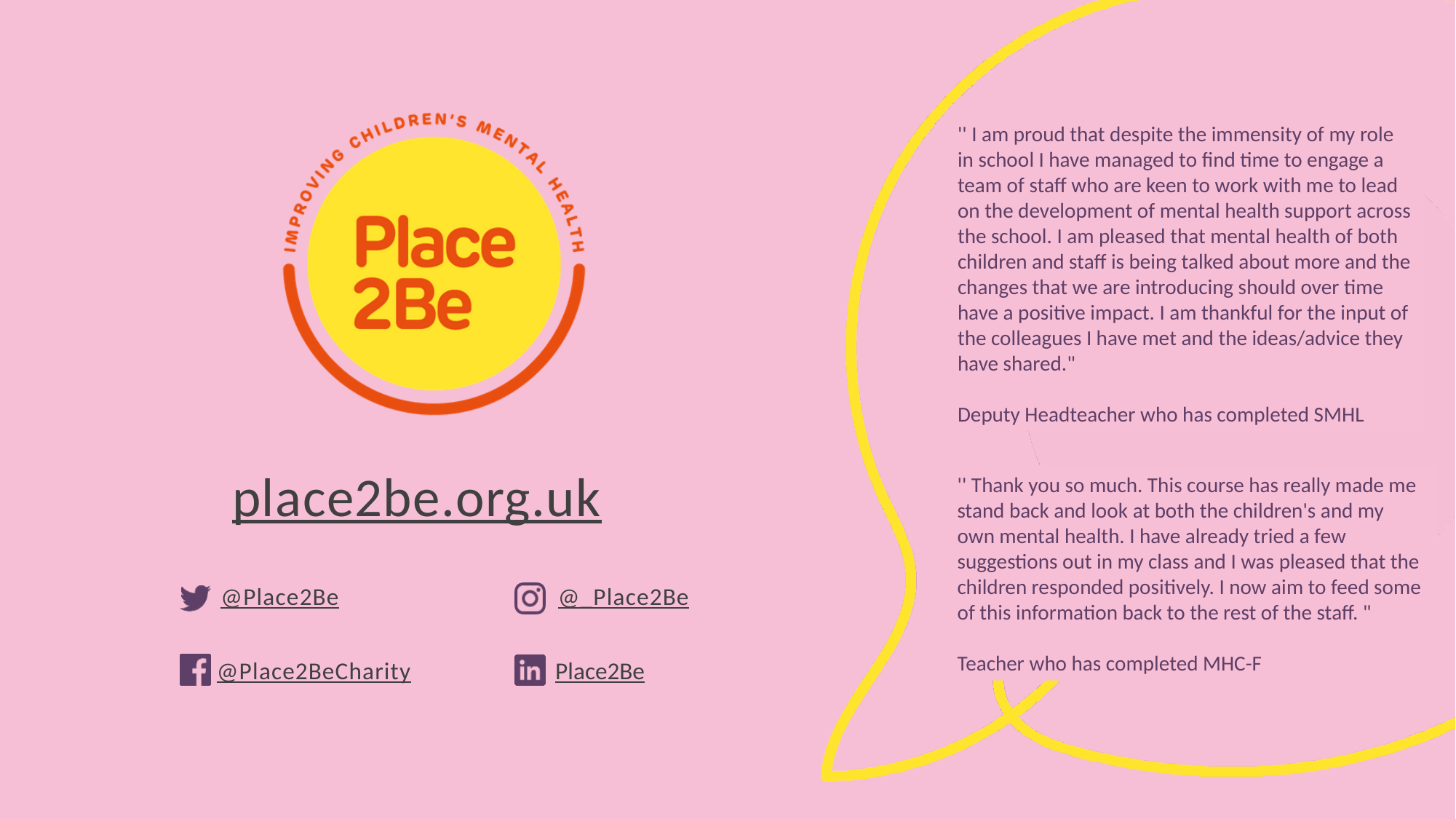

'' I am proud that despite the immensity of my role in school I have managed to find time to engage a team of staff who are keen to work with me to lead on the development of mental health support across the school. I am pleased that mental health of both children and staff is being talked about more and the changes that we are introducing should over time have a positive impact. I am thankful for the input of the colleagues I have met and the ideas/advice they have shared."

Deputy Headteacher who has completed SMHL
'' Thank you so much. This course has really made me stand back and look at both the children's and my own mental health. I have already tried a few suggestions out in my class and I was pleased that the children responded positively. I now aim to feed some of this information back to the rest of the staff. "

Teacher who has completed MHC-F